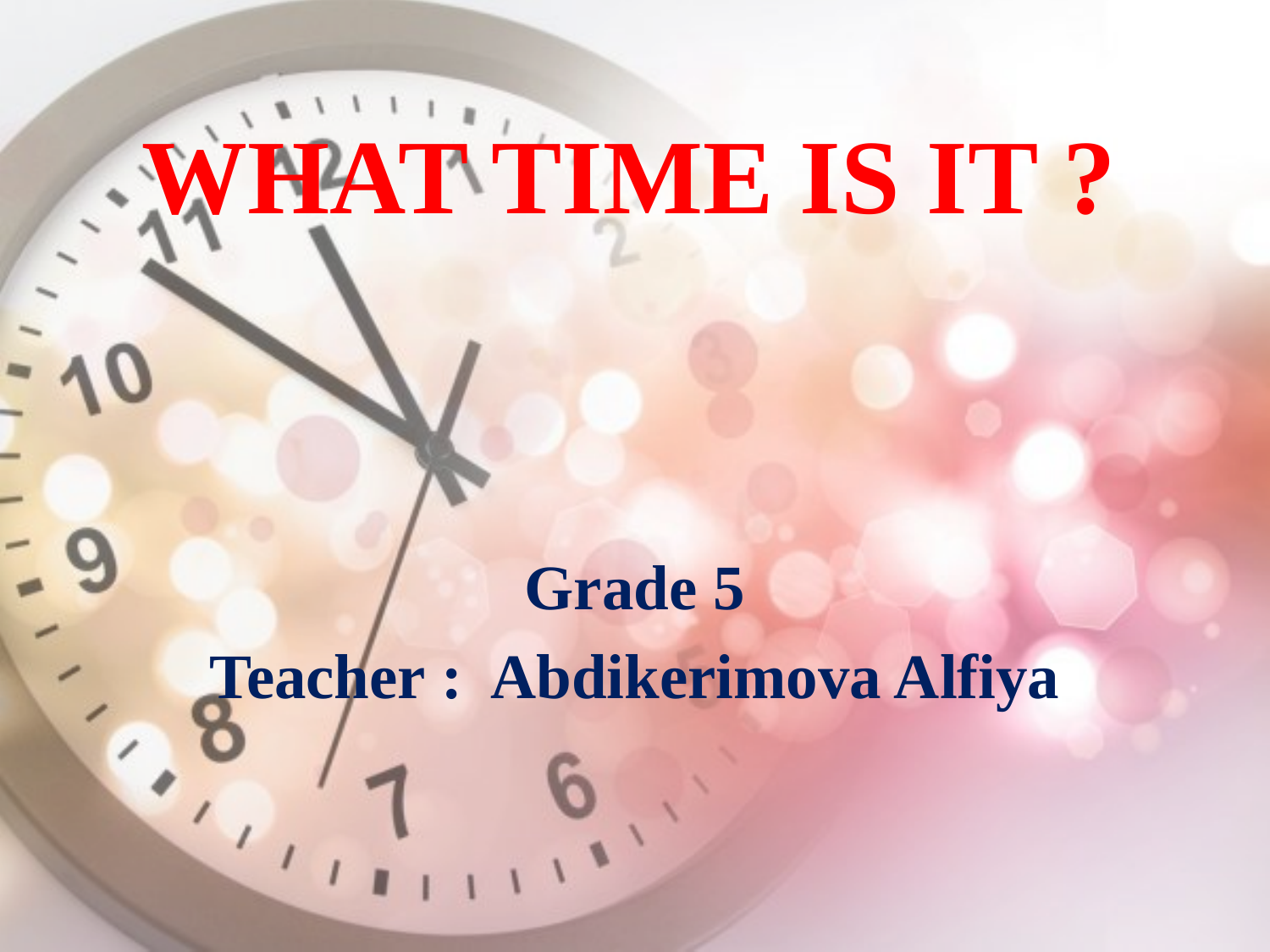

# What time is it ?
Grade 5
Teacher :  Abdikerimova Alfiya